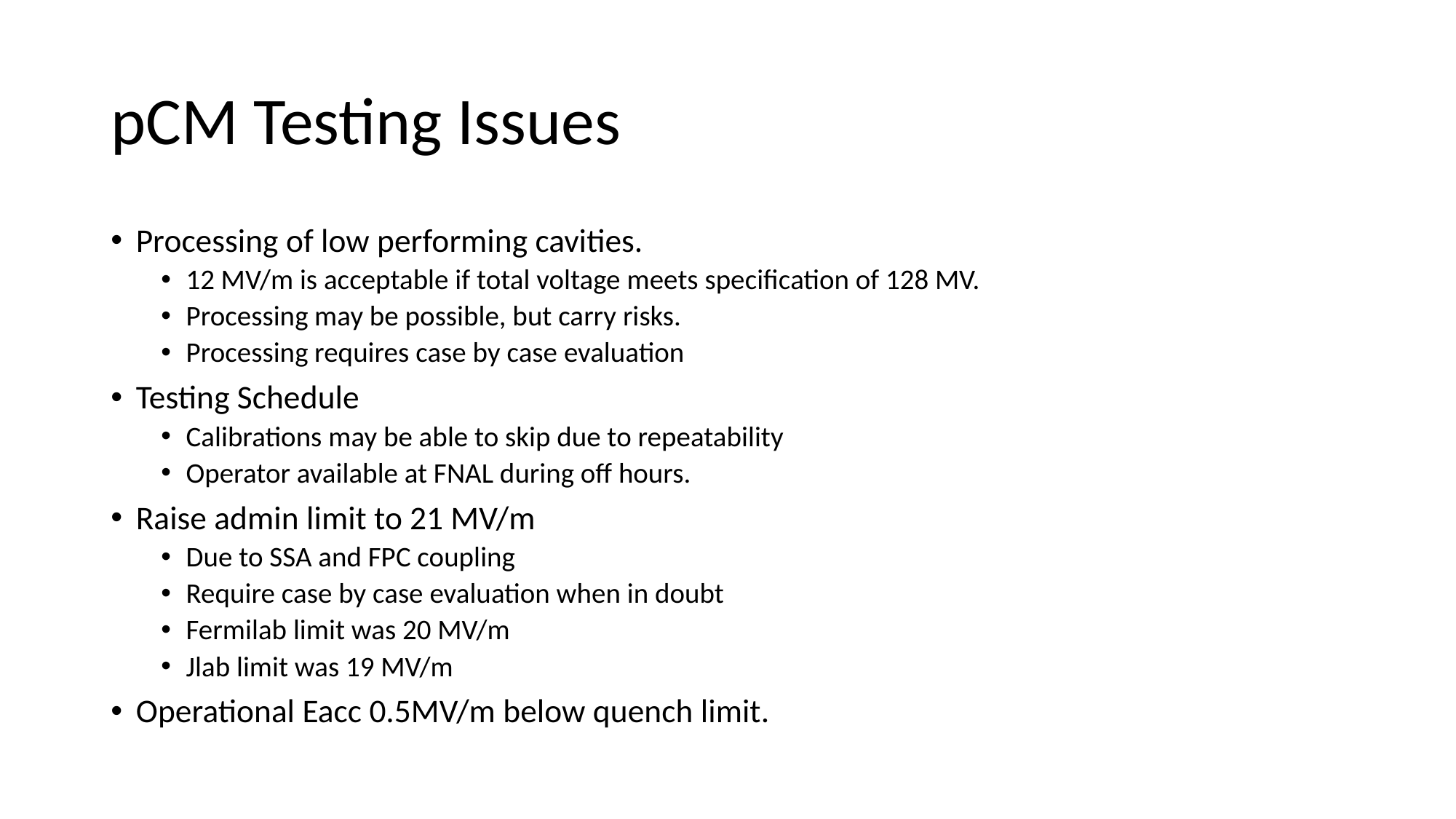

# pCM Testing Issues
Processing of low performing cavities.
12 MV/m is acceptable if total voltage meets specification of 128 MV.
Processing may be possible, but carry risks.
Processing requires case by case evaluation
Testing Schedule
Calibrations may be able to skip due to repeatability
Operator available at FNAL during off hours.
Raise admin limit to 21 MV/m
Due to SSA and FPC coupling
Require case by case evaluation when in doubt
Fermilab limit was 20 MV/m
Jlab limit was 19 MV/m
Operational Eacc 0.5MV/m below quench limit.